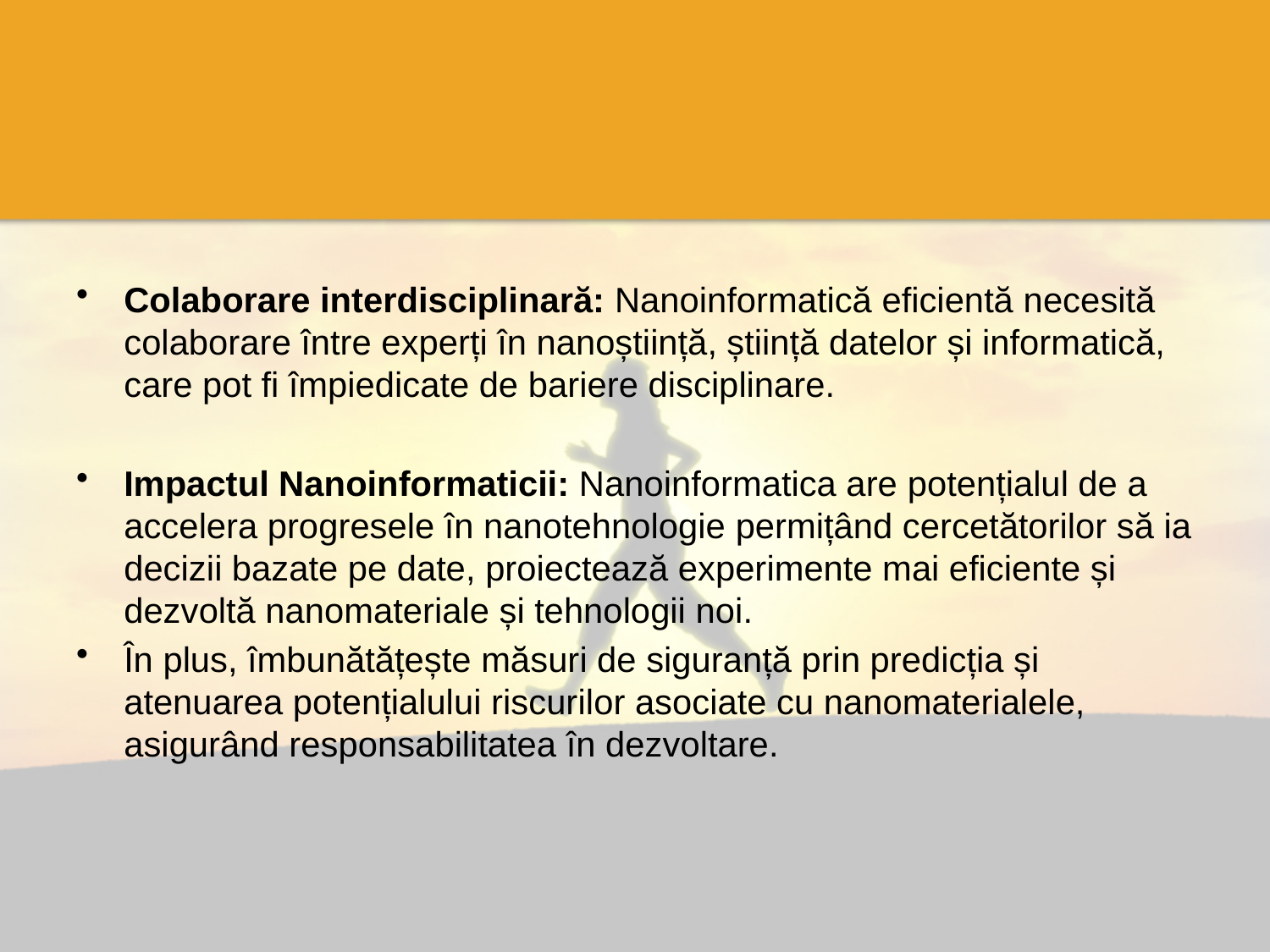

#
Colaborare interdisciplinară: Nanoinformatică eficientă necesită colaborare între experți în nanoștiință, știință datelor și informatică, care pot fi împiedicate de bariere disciplinare.

Impactul Nanoinformaticii: Nanoinformatica are potențialul de a accelera progresele în nanotehnologie permițând cercetătorilor să ia decizii bazate pe date, proiectează experimente mai eficiente și dezvoltă nanomateriale și tehnologii noi.
În plus, îmbunătățește măsuri de siguranță prin predicția și atenuarea potențialului riscurilor asociate cu nanomaterialele, asigurând responsabilitatea în dezvoltare.